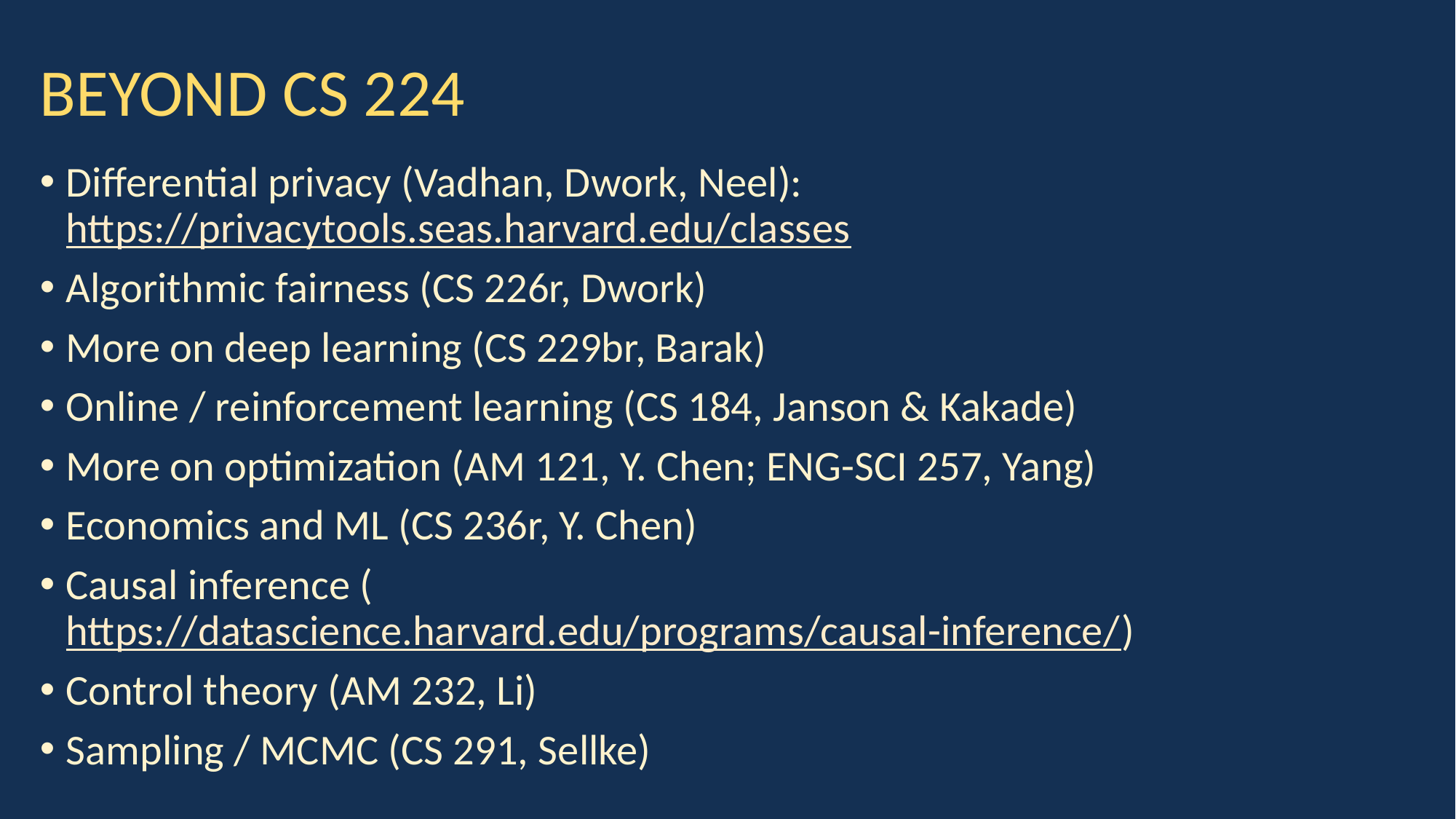

# BEYOND CS 224
Differential privacy (Vadhan, Dwork, Neel): https://privacytools.seas.harvard.edu/classes
Algorithmic fairness (CS 226r, Dwork)
More on deep learning (CS 229br, Barak)
Online / reinforcement learning (CS 184, Janson & Kakade)
More on optimization (AM 121, Y. Chen; ENG-SCI 257, Yang)
Economics and ML (CS 236r, Y. Chen)
Causal inference (https://datascience.harvard.edu/programs/causal-inference/)
Control theory (AM 232, Li)
Sampling / MCMC (CS 291, Sellke)